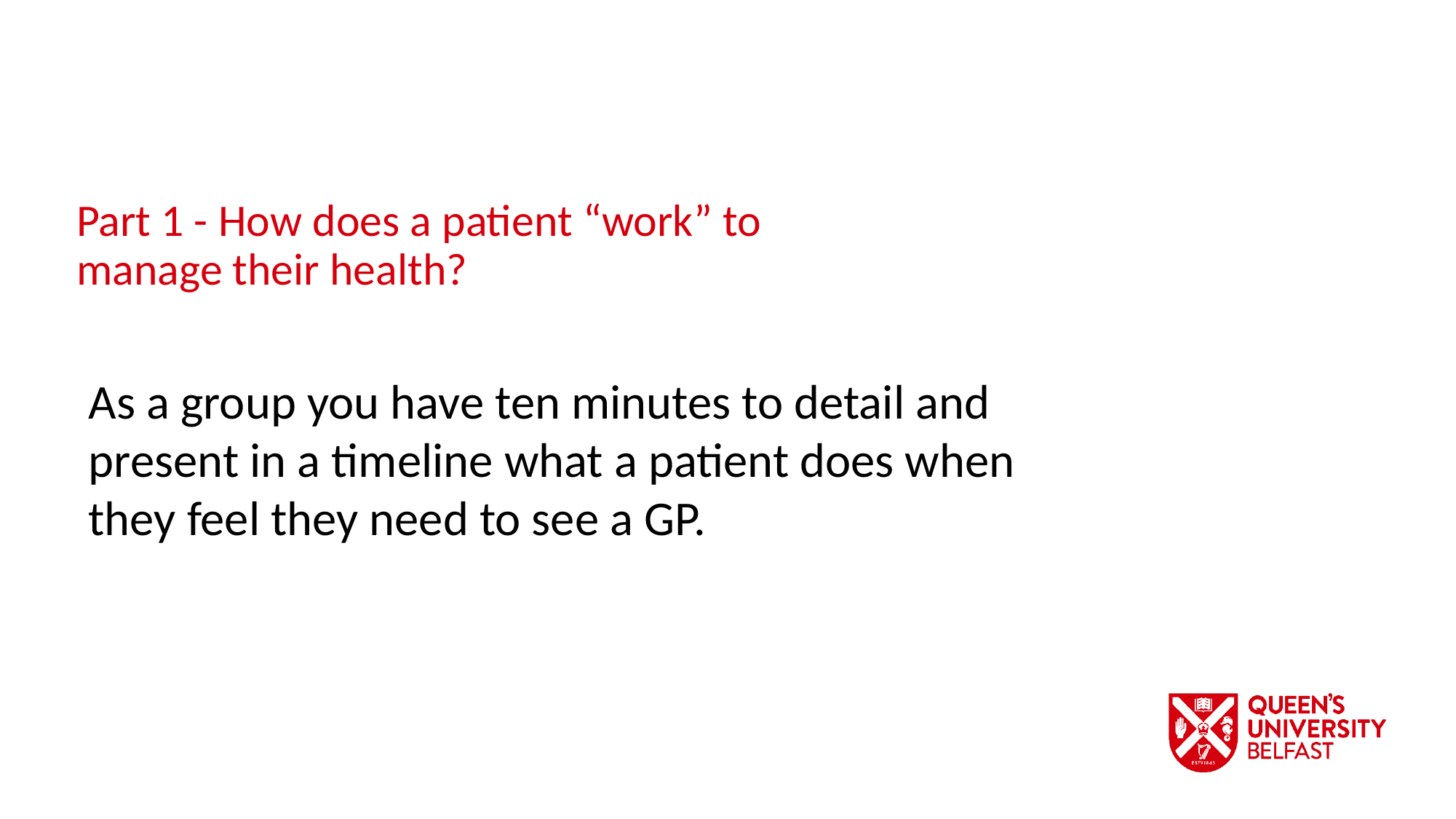

Part 1 - How does a patient “work” to manage their health?

As a group you have ten minutes to detail and present in a timeline what a patient does when they feel they need to see a GP.